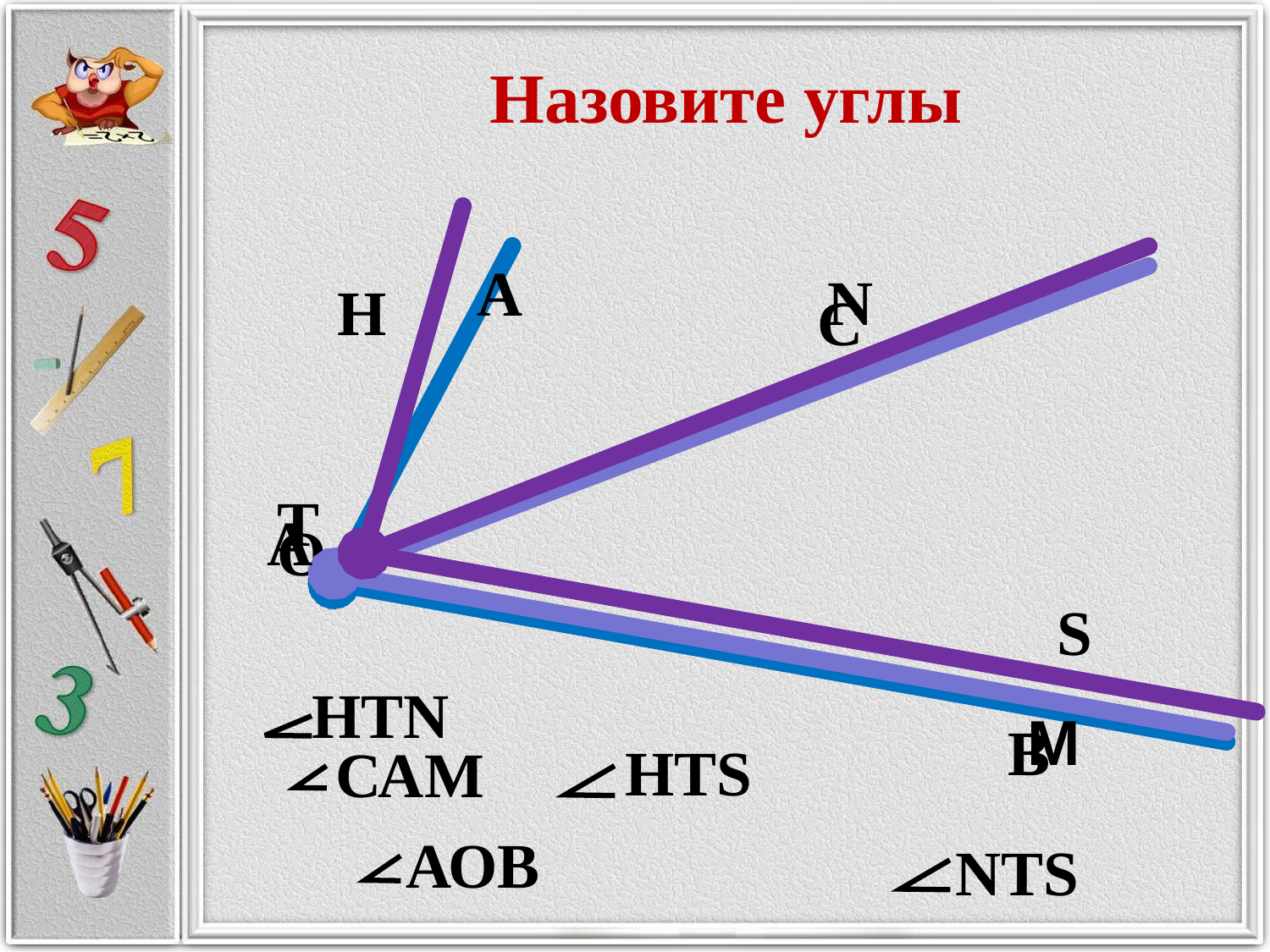

# Назовите углы
N
H
Т
S
А
О
В
С
А
М
   HTN

   САМ

   HTS

   АОВ

   NTS